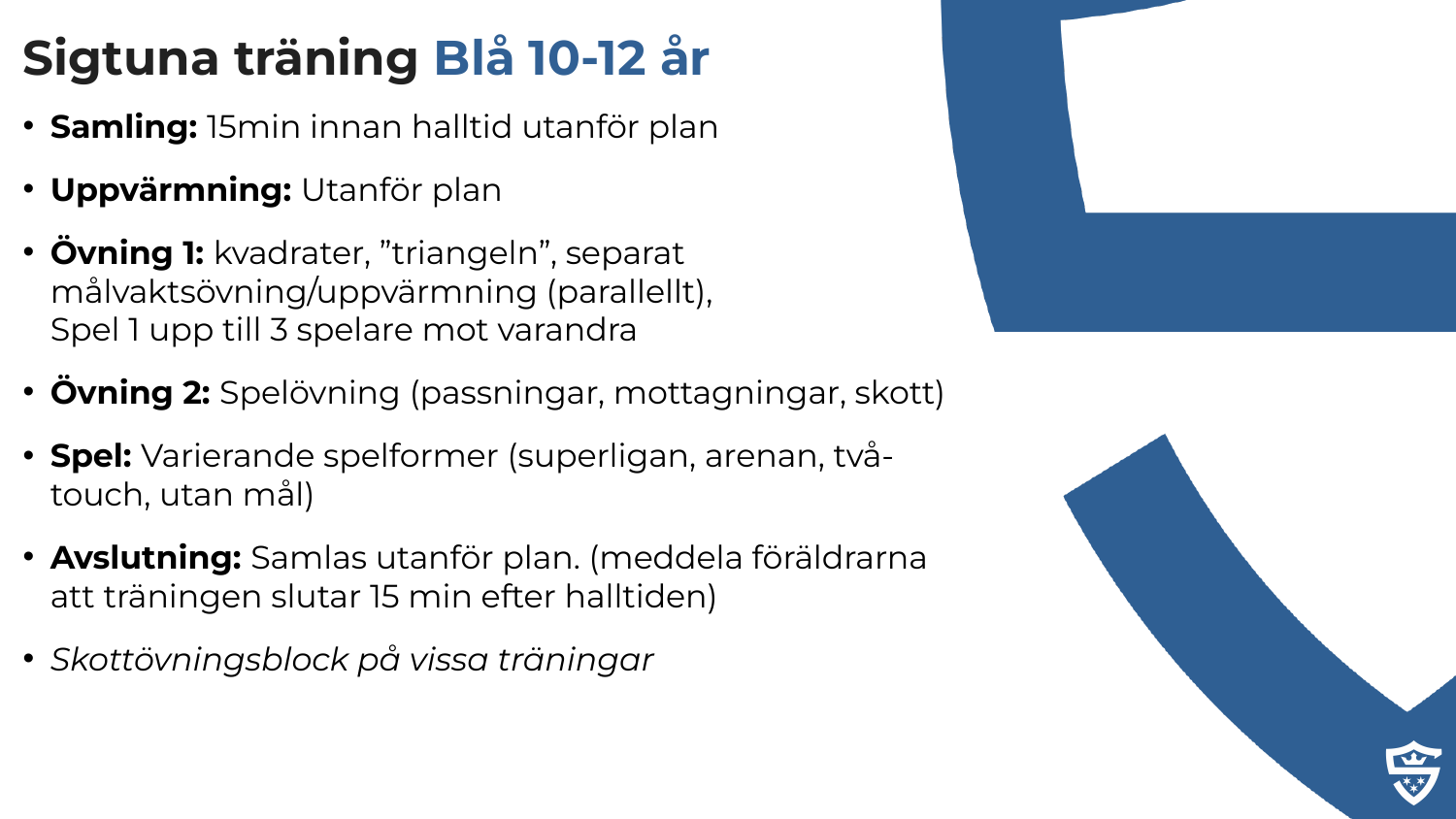

Sigtuna träning Blå 10-12 år
Samling: 15min innan halltid utanför plan
Uppvärmning: Utanför plan
Övning 1: kvadrater, ”triangeln”, separat målvaktsövning/uppvärmning (parallellt),
Spel 1 upp till 3 spelare mot varandra
Övning 2: Spelövning (passningar, mottagningar, skott)
Spel: Varierande spelformer (superligan, arenan, två-touch, utan mål)
Avslutning: Samlas utanför plan. (meddela föräldrarna att träningen slutar 15 min efter halltiden)
Skottövningsblock på vissa träningar